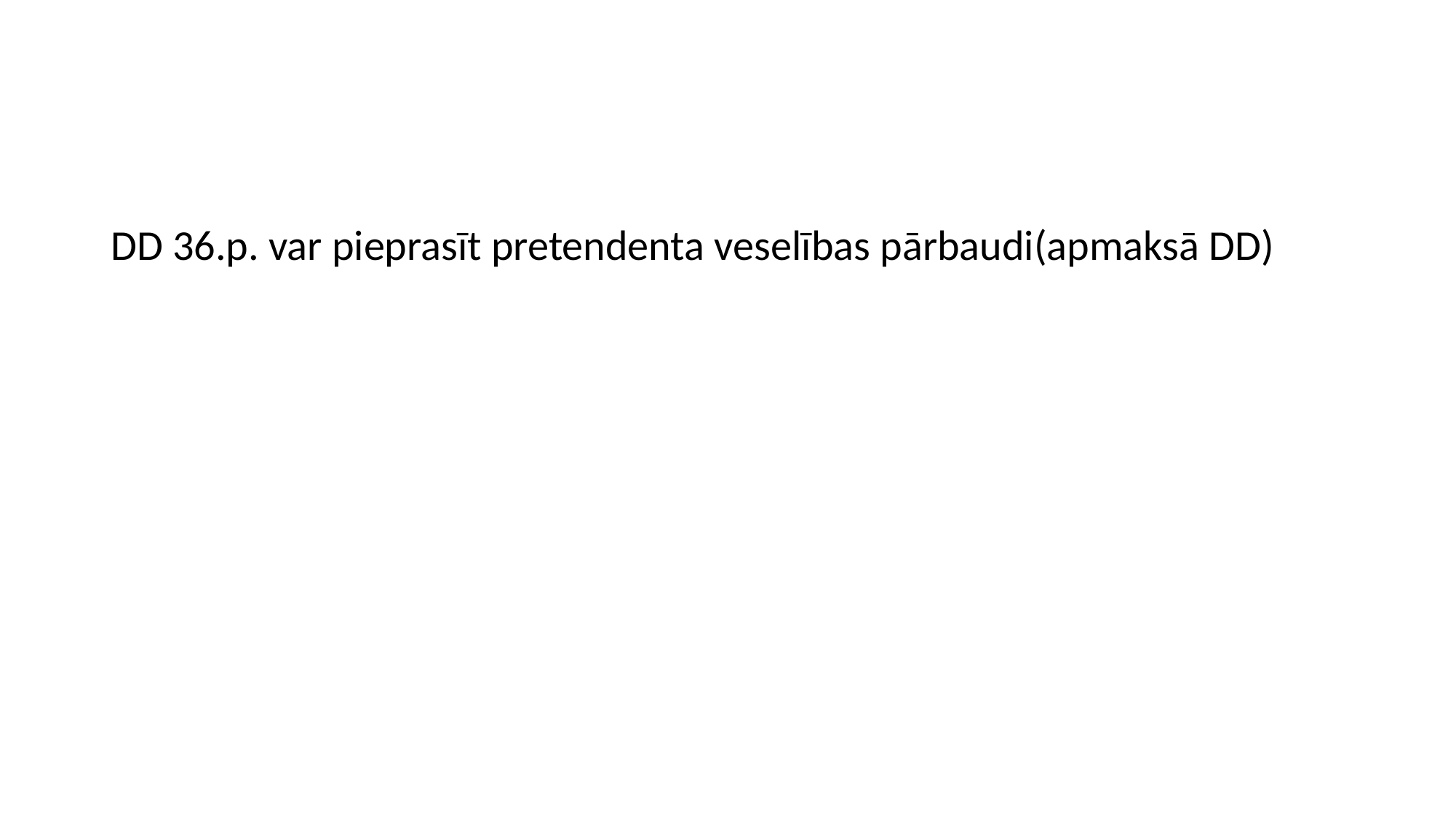

#
DD 36.p. var pieprasīt pretendenta veselības pārbaudi(apmaksā DD)